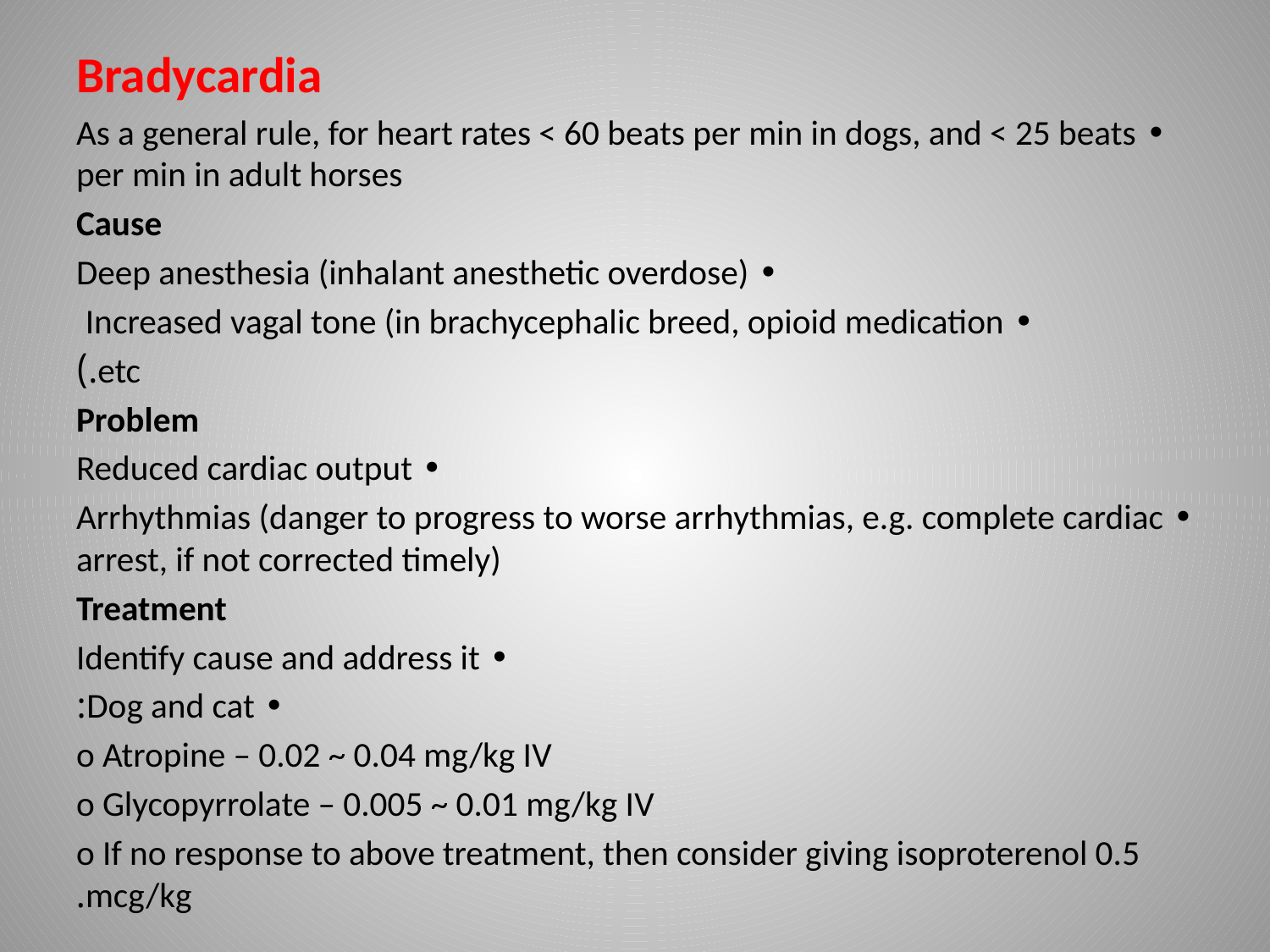

Bradycardia
• As a general rule, for heart rates < 60 beats per min in dogs, and < 25 beats per min in adult horses
Cause
• Deep anesthesia (inhalant anesthetic overdose)
• Increased vagal tone (in brachycephalic breed, opioid medication
etc.)
Problem
• Reduced cardiac output
• Arrhythmias (danger to progress to worse arrhythmias, e.g. complete cardiac arrest, if not corrected timely)
Treatment
• Identify cause and address it
• Dog and cat:
o Atropine – 0.02 ~ 0.04 mg/kg IV
o Glycopyrrolate – 0.005 ~ 0.01 mg/kg IV
o If no response to above treatment, then consider giving isoproterenol 0.5 mcg/kg.